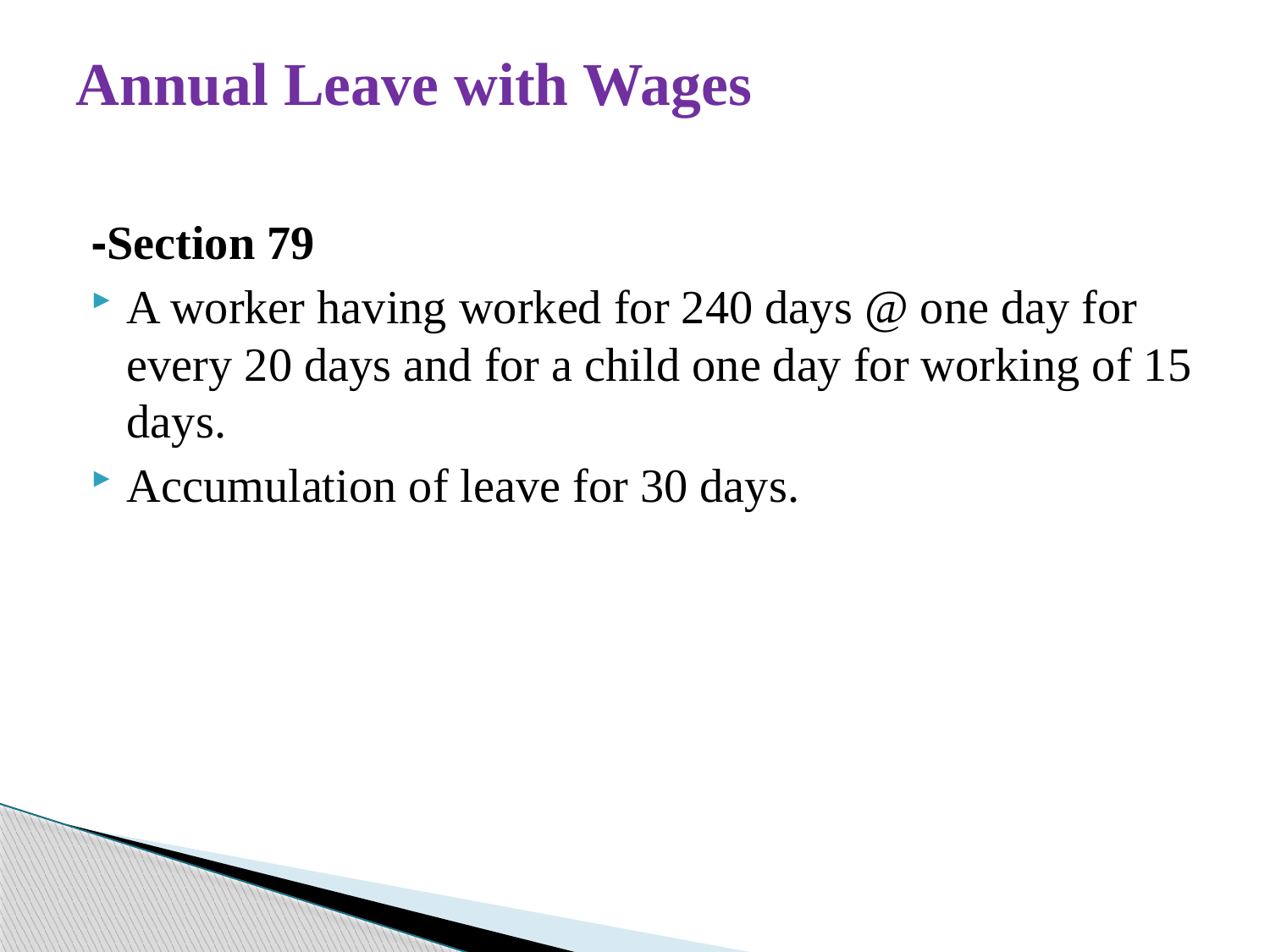

# Annual Leave with Wages
-Section 79
A worker having worked for 240 days @ one day for every 20 days and for a child one day for working of 15 days.
Accumulation of leave for 30 days.